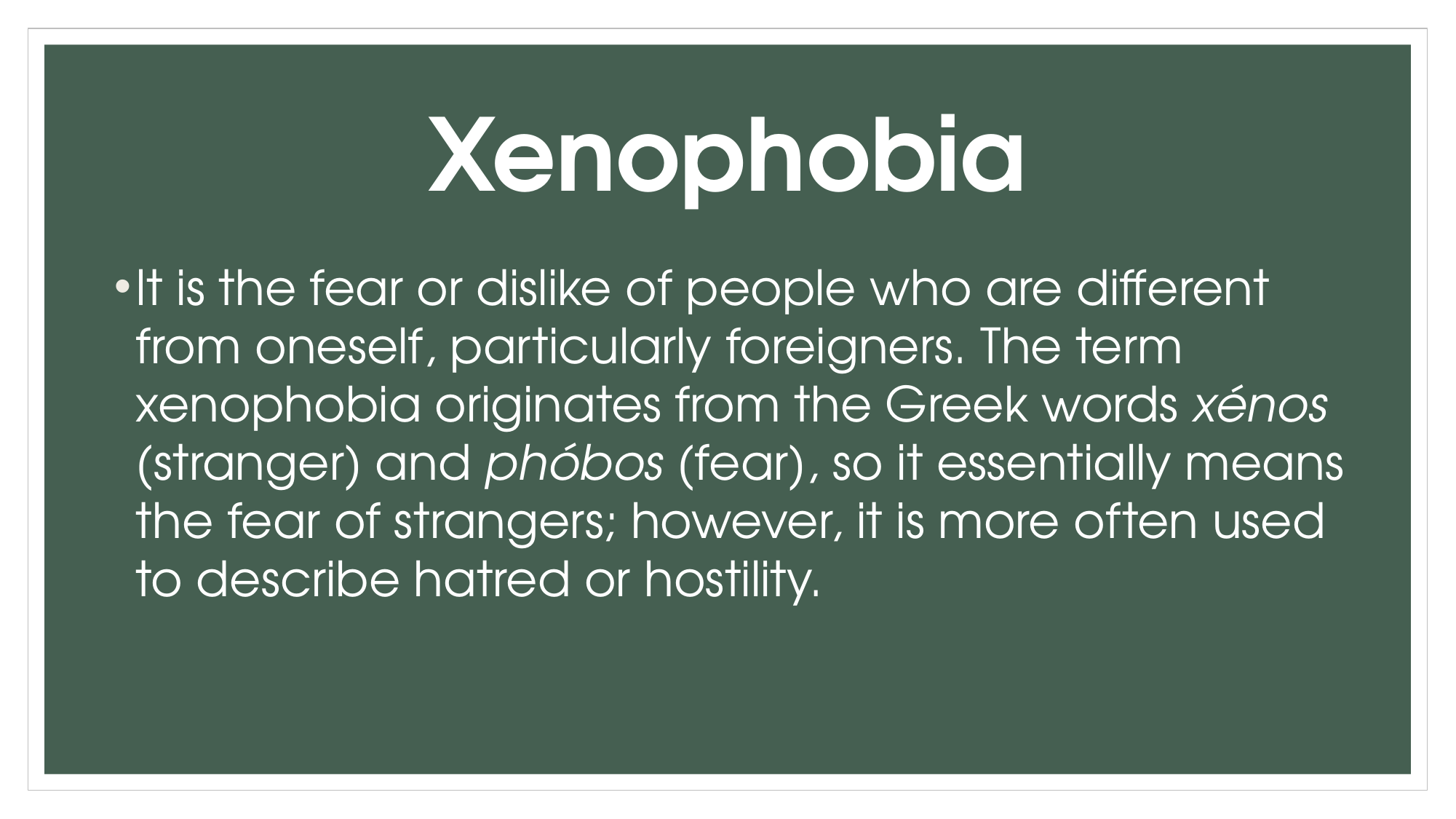

# Xenophobia
It is the fear or dislike of people who are different from oneself, particularly foreigners. The term xenophobia originates from the Greek words xénos (stranger) and phóbos (fear), so it essentially means the fear of strangers; however, it is more often used to describe hatred or hostility.